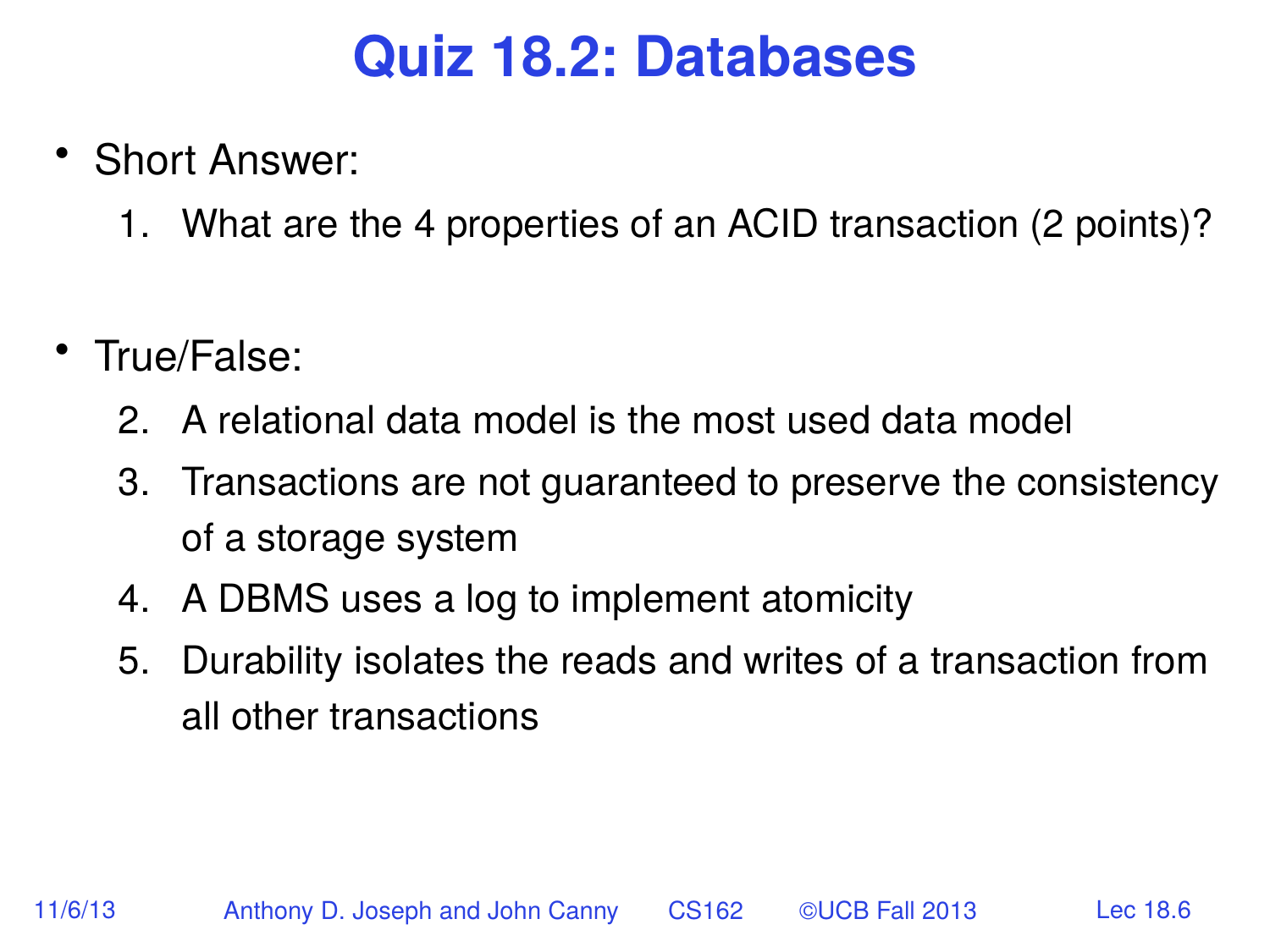

# Quiz 18.2: Databases
Short Answer:
What are the 4 properties of an ACID transaction (2 points)?

True/False:
A relational data model is the most used data model
Transactions are not guaranteed to preserve the consistency of a storage system
A DBMS uses a log to implement atomicity
Durability isolates the reads and writes of a transaction from all other transactions